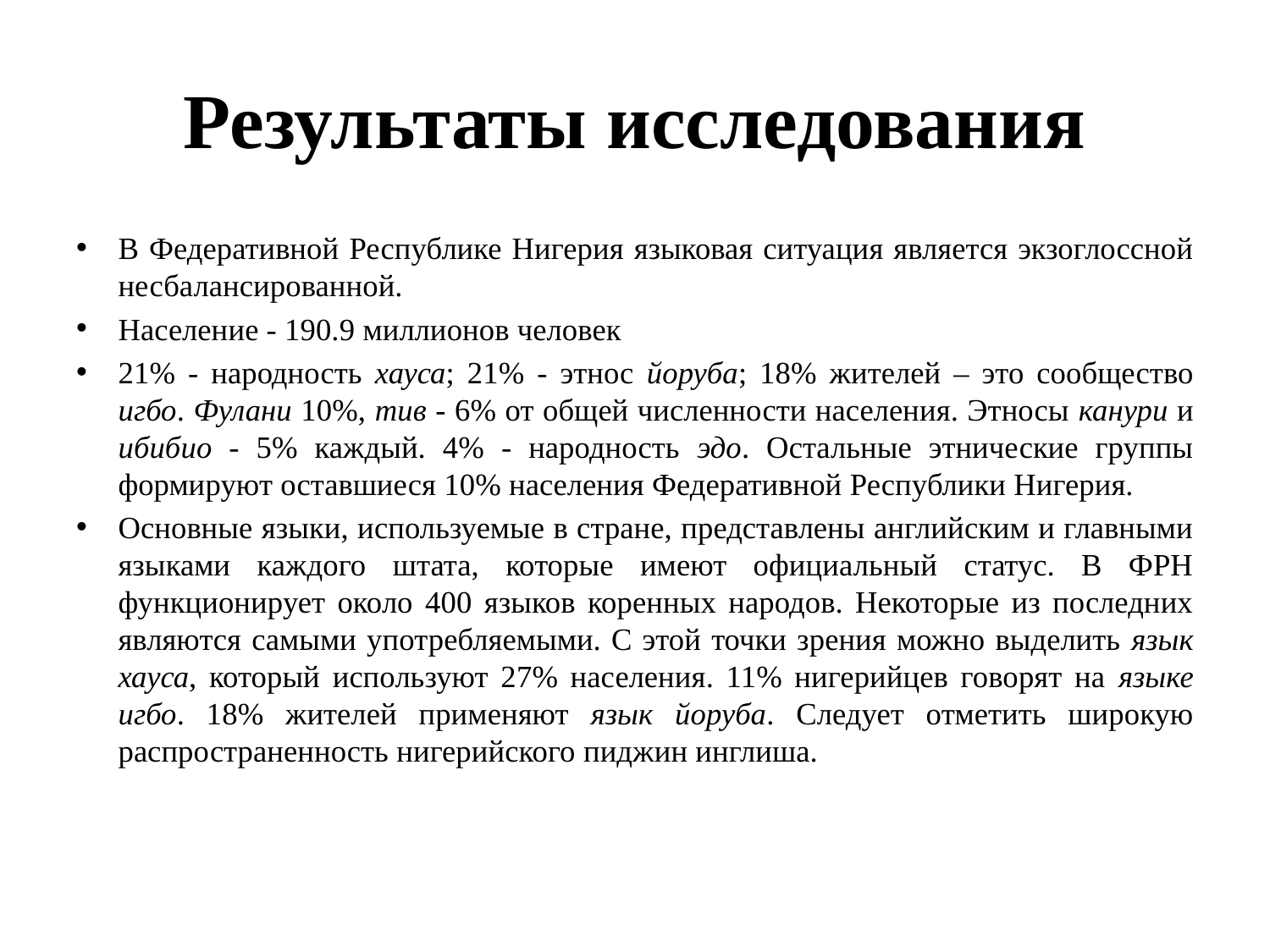

# Результаты исследования
В Федеративной Республике Нигерия языковая ситуация является экзоглоссной несбалансированной.
Население - 190.9 миллионов человек
21% - народность хауса; 21% - этнос йоруба; 18% жителей – это сообщество игбо. Фулани 10%, тив - 6% от общей численности населения. Этносы канури и ибибио - 5% каждый. 4% - народность эдо. Остальные этнические группы формируют оставшиеся 10% населения Федеративной Республики Нигерия.
Основные языки, используемые в стране, представлены английским и главными языками каждого штата, которые имеют официальный статус. В ФРН функционирует около 400 языков коренных народов. Некоторые из последних являются самыми употребляемыми. С этой точки зрения можно выделить язык хауса, который используют 27% населения. 11% нигерийцев говорят на языке игбо. 18% жителей применяют язык йоруба. Следует отметить широкую распространенность нигерийского пиджин инглиша.